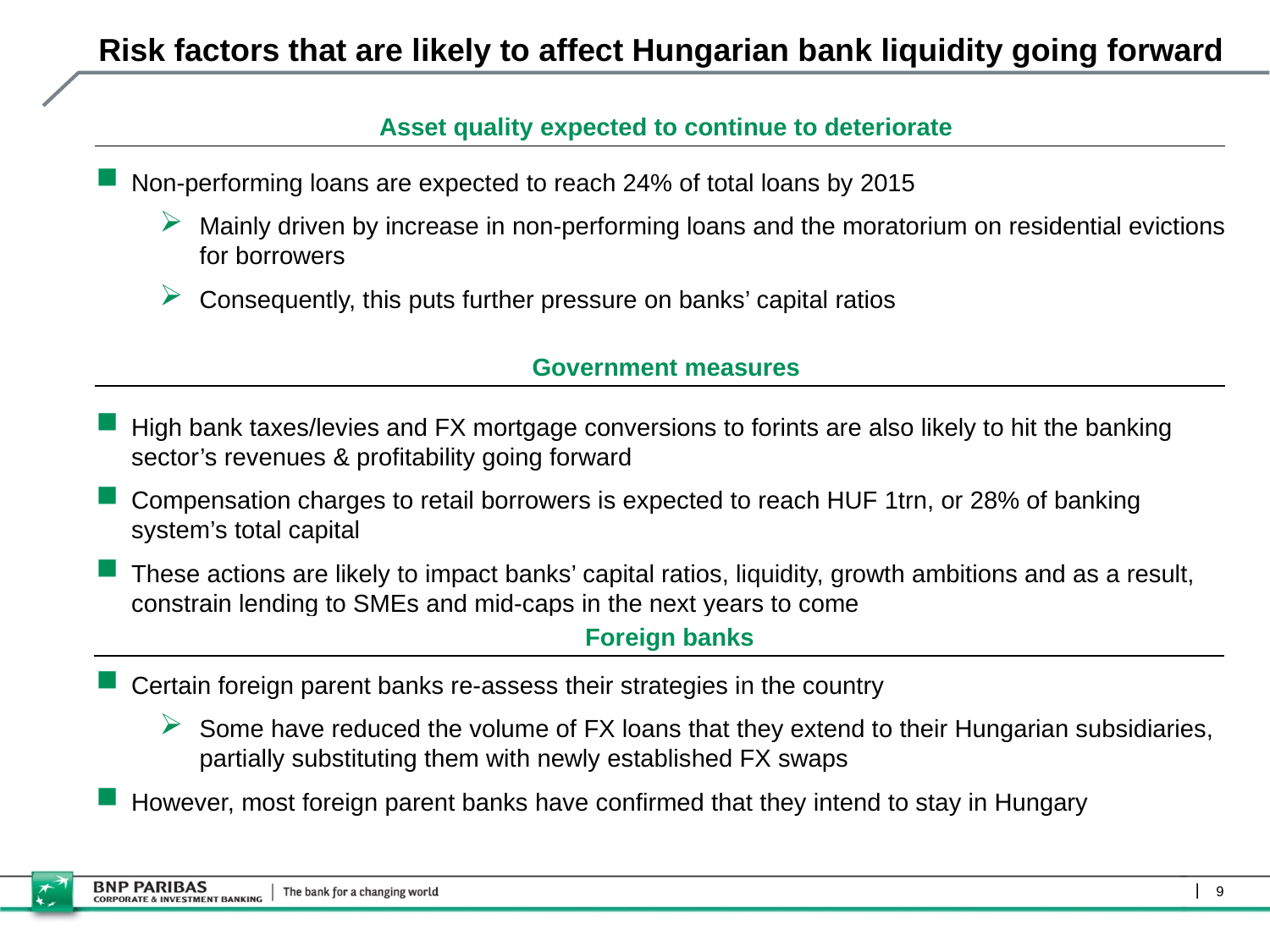

Risk factors that are likely to affect Hungarian bank liquidity going forward
Asset quality expected to continue to deteriorate
Non-performing loans are expected to reach 24% of total loans by 2015
Mainly driven by increase in non-performing loans and the moratorium on residential evictions for borrowers
Consequently, this puts further pressure on banks’ capital ratios

High bank taxes/levies and FX mortgage conversions to forints are also likely to hit the banking sector’s revenues & profitability going forward
Compensation charges to retail borrowers is expected to reach HUF 1trn, or 28% of banking system’s total capital
These actions are likely to impact banks’ capital ratios, liquidity, growth ambitions and as a result,  constrain lending to SMEs and mid-caps in the next years to come

Certain foreign parent banks re-assess their strategies in the country
Some have reduced the volume of FX loans that they extend to their Hungarian subsidiaries, partially substituting them with newly established FX swaps
However, most foreign parent banks have confirmed that they intend to stay in Hungary

Government measures
Foreign banks
9